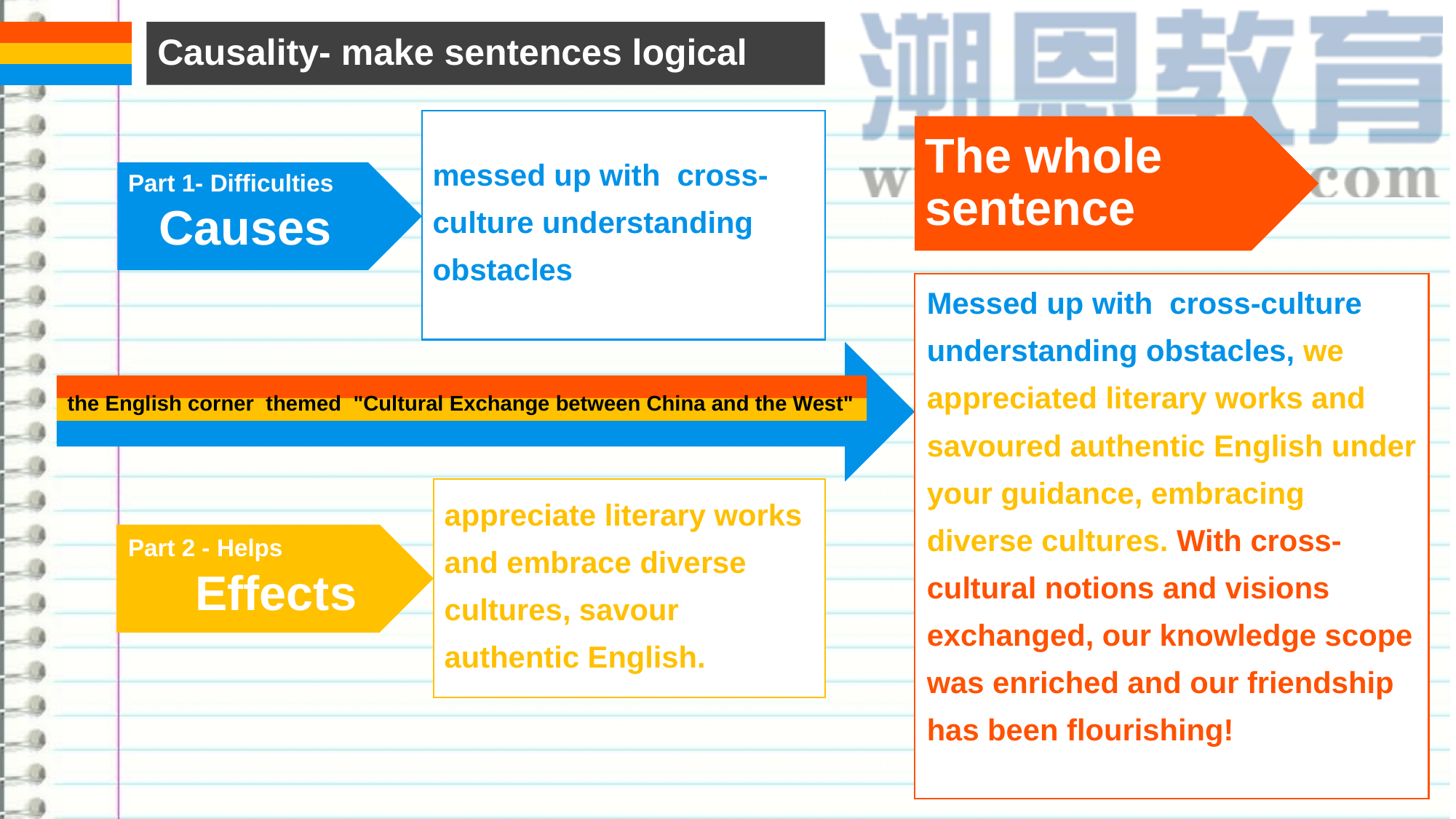

Causality- make sentences logical

Part 1- Difficulties
Causes

The whole
sentence

messed up with  cross-culture understanding obstacles
Messed up with  cross-culture understanding obstacles, we appreciated literary works and savoured authentic English under your guidance, embracing diverse cultures. With cross-cultural notions and visions exchanged, our knowledge scope was enriched and our friendship has been flourishing!

the English corner  themed  "Cultural Exchange between China and the West"

Part 2 - Helps
Effects
appreciate literary works and embrace diverse cultures, savour authentic English.